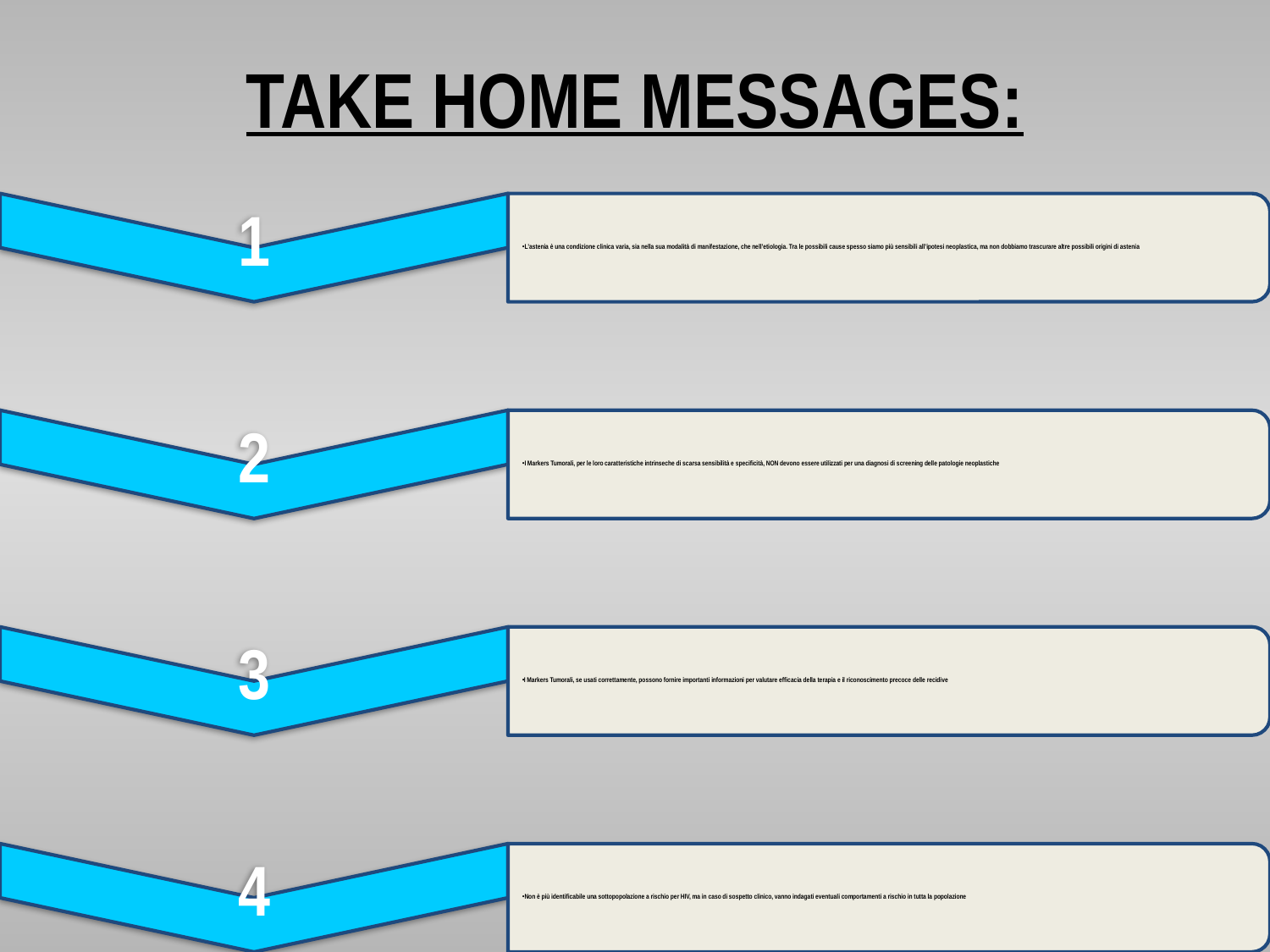

# TAKE HOME MESSAGES:
1
L’astenia è una condizione clinica varia, sia nella sua modalità di manifestazione, che nell’etiologia. Tra le possibili cause spesso siamo più sensibili all’ipotesi neoplastica, ma non dobbiamo trascurare altre possibili origini di astenia
4
Non è più identificabile una sottopopolazione a rischio per HIV, ma in caso di sospetto clinico, vanno indagati eventuali comportamenti a rischio in tutta la popolazione
 I Markers Tumorali, se usati correttamente, possono fornire importanti informazioni per valutare efficacia della terapia e il riconoscimento precoce delle recidive
3
I Markers Tumorali, per le loro caratteristiche intrinseche di scarsa sensibilità e specificità, NON devono essere utilizzati per una diagnosi di screening delle patologie neoplastiche
2